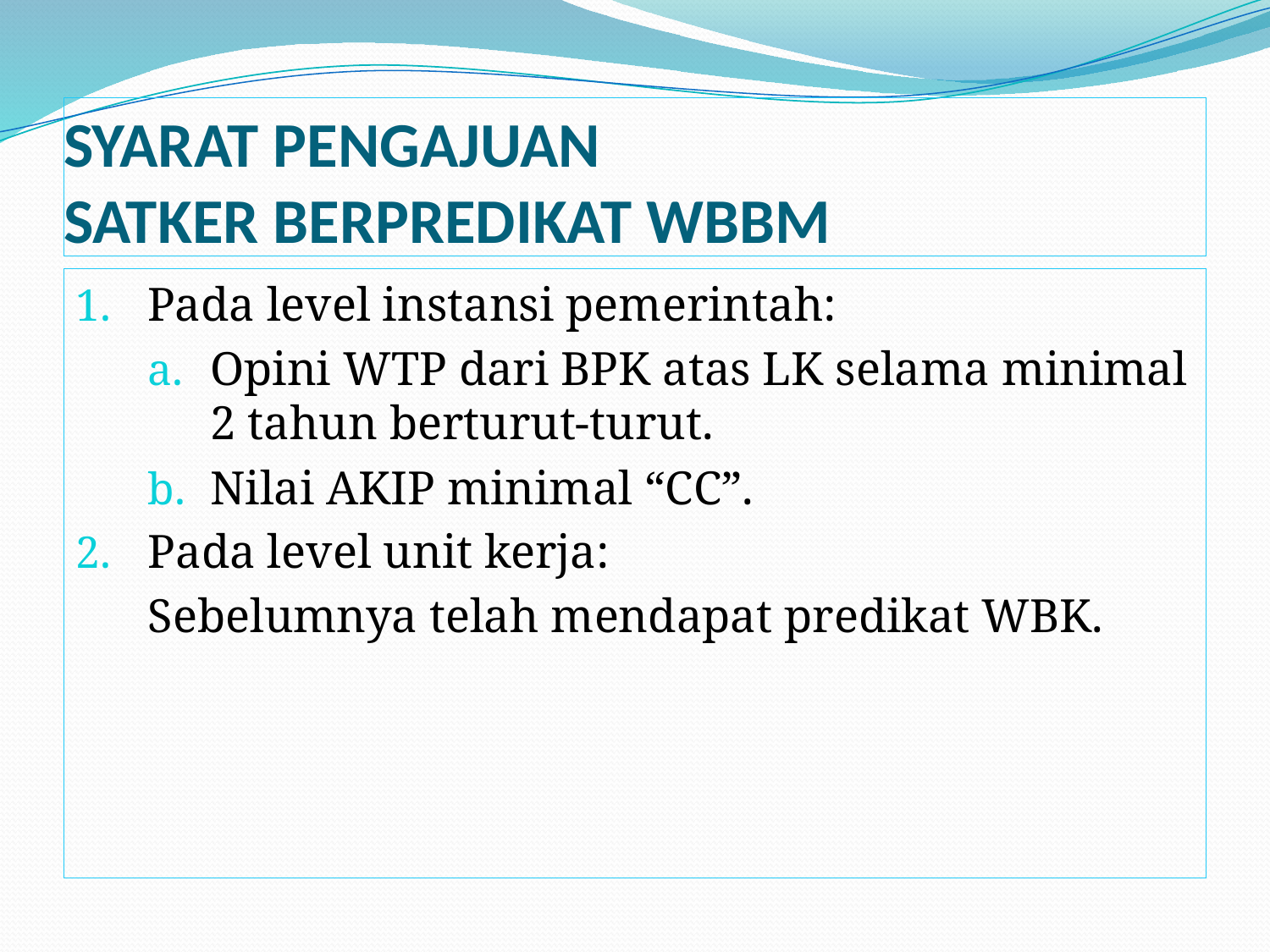

# SYARAT PENGAJUAN SATKER BERPREDIKAT WBBM
Pada level instansi pemerintah:
Opini WTP dari BPK atas LK selama minimal 2 tahun berturut-turut.
Nilai AKIP minimal “CC”.
Pada level unit kerja:
	Sebelumnya telah mendapat predikat WBK.